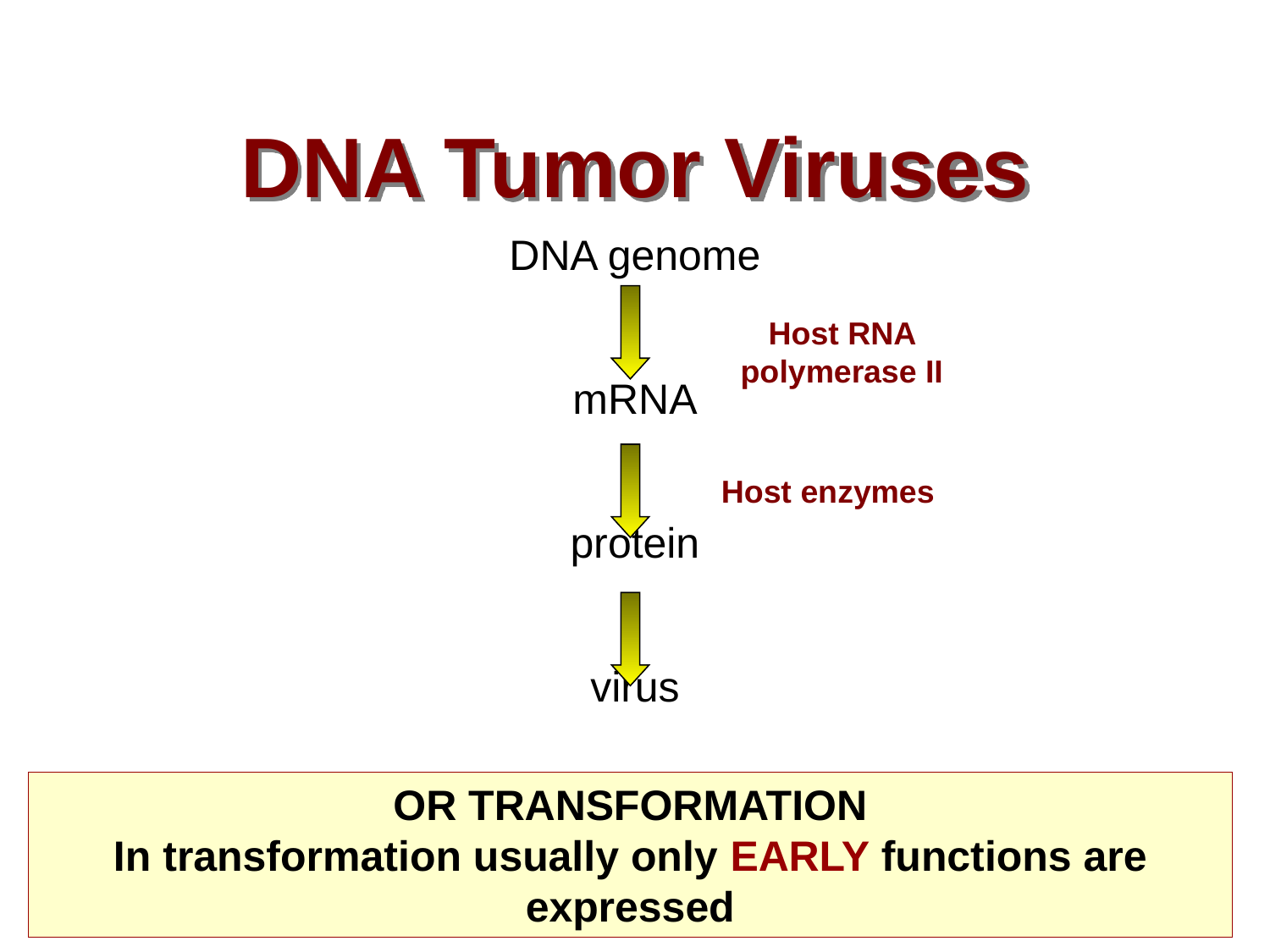

# DNA Tumor Viruses
DNA genome

mRNA

protein

virus

Host RNA polymerase II

Host enzymes

OR TRANSFORMATION
In transformation usually only EARLY functions are expressed
15